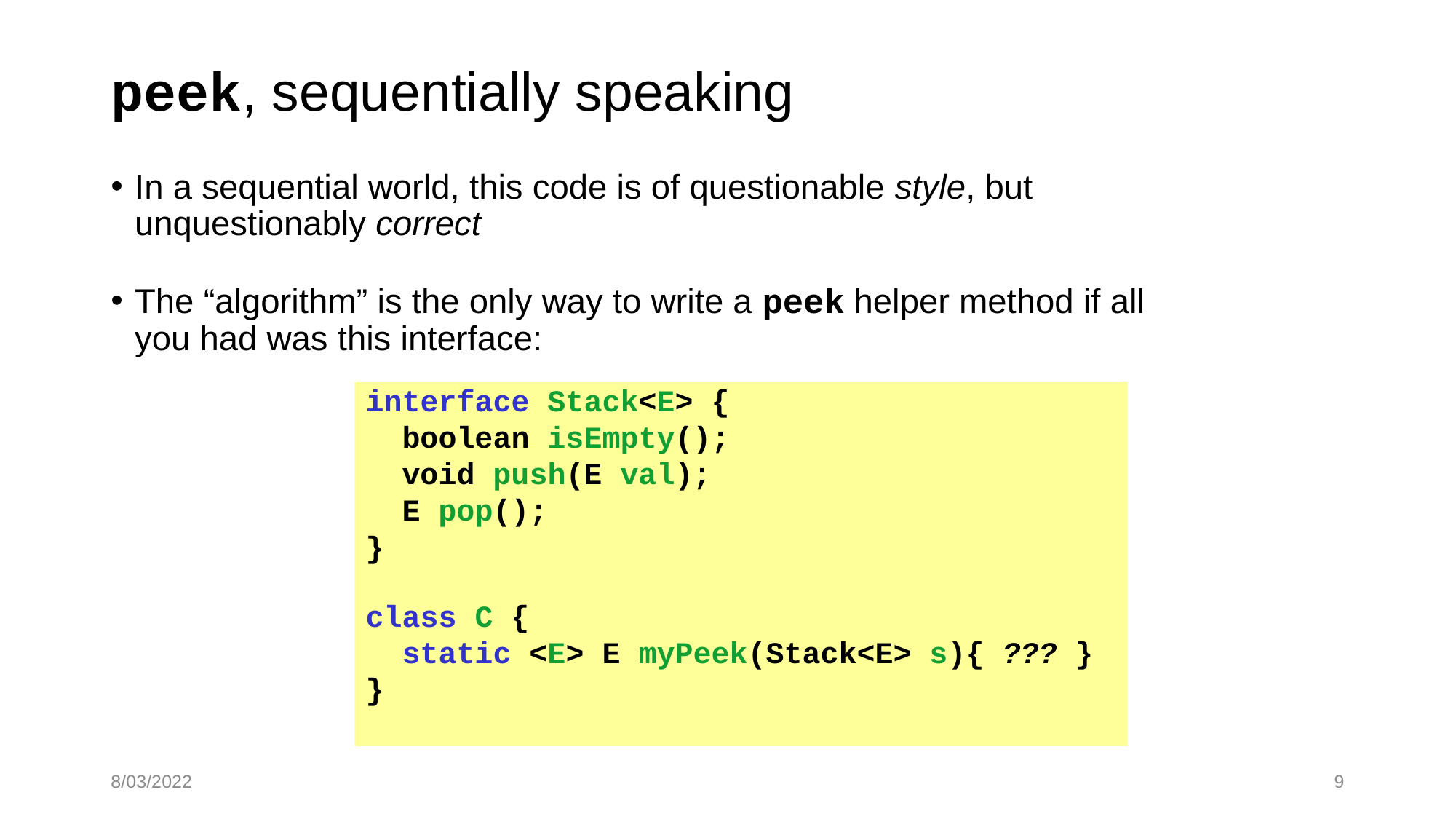

# peek, sequentially speaking
In a sequential world, this code is of questionable style, but unquestionably correct

The “algorithm” is the only way to write a peek helper method if all you had was this interface:
interface Stack<E> {
  boolean isEmpty();
  void push(E val);
  E pop();
}

class C {
  static <E> E myPeek(Stack<E> s){ ??? }
}

8/03/2022
9